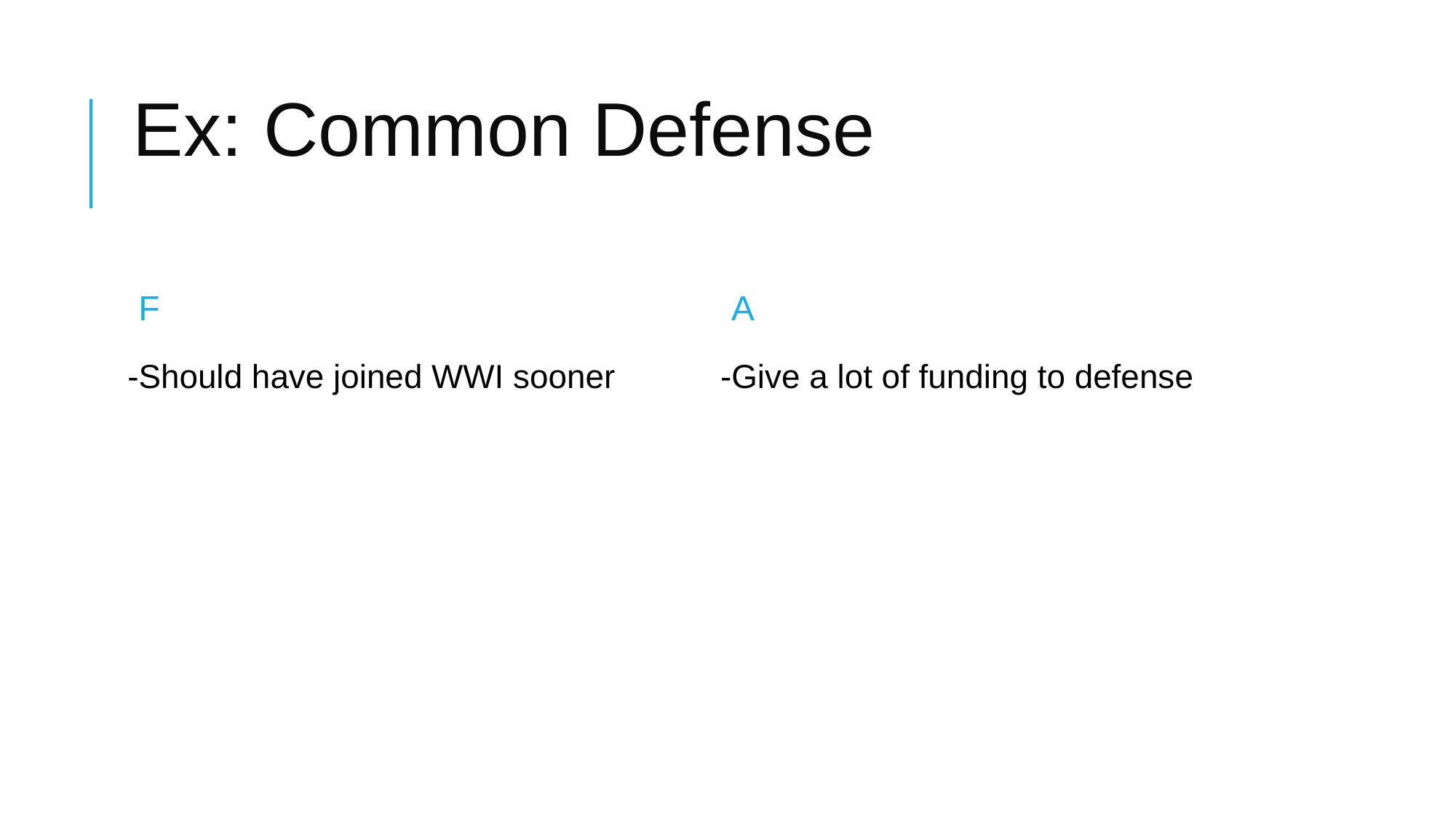

# Ex: Common Defense
F
A
-Should have joined WWI sooner
-Give a lot of funding to defense